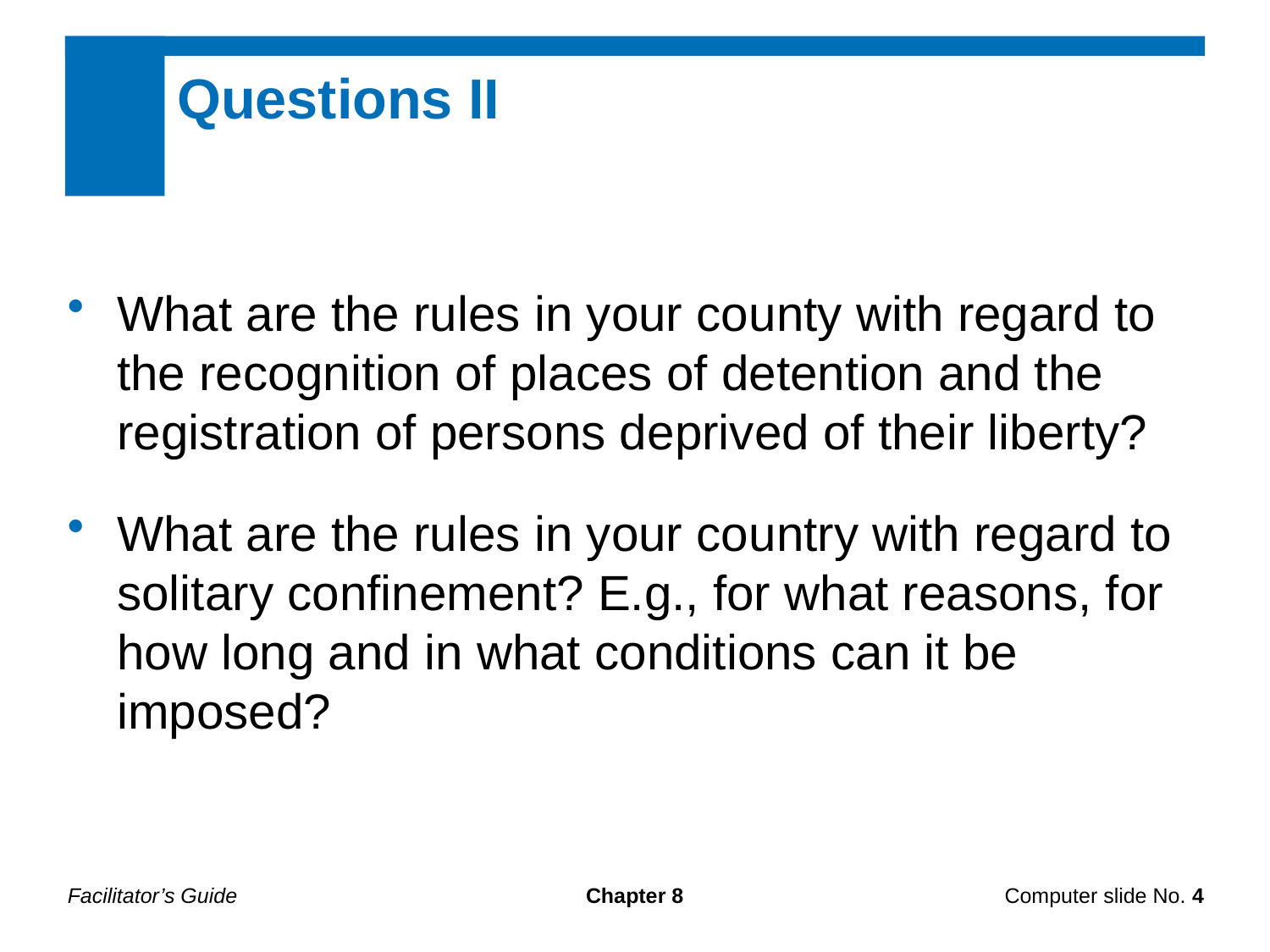

Questions II
What are the rules in your county with regard to the recognition of places of detention and the registration of persons deprived of their liberty?
What are the rules in your country with regard to solitary confinement? E.g., for what reasons, for how long and in what conditions can it be imposed?
Facilitator’s Guide
Chapter 8
Computer slide No. 4